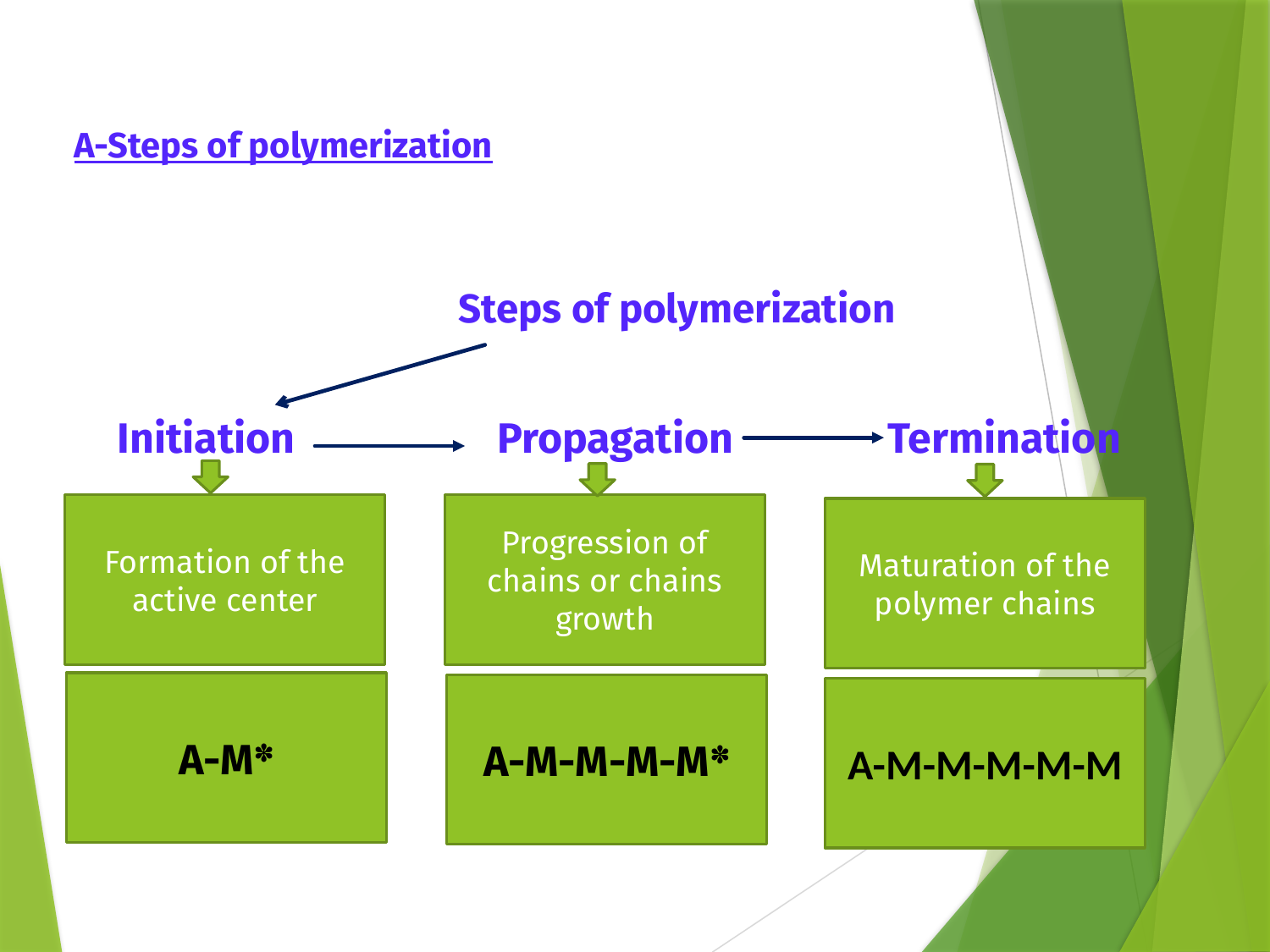

# A-Steps of polymerization
Steps of polymerization
Initiation
Propagation
Termination

Formation of the active center
Progression of chains or chains growth
Maturation of the polymer chains
A-M✽
A-M-M-M-M✽
A-M-M-M-M-M